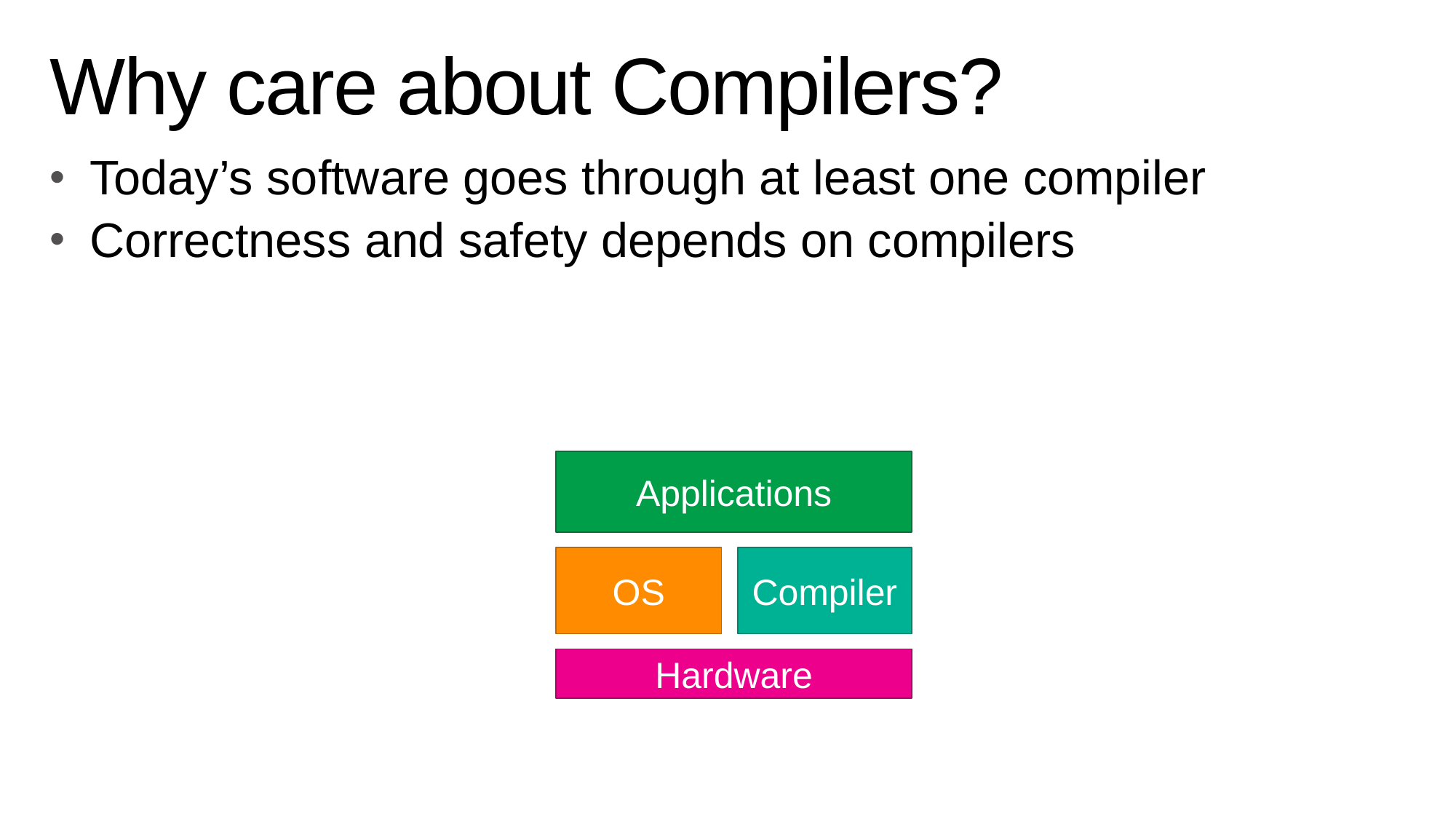

# Why care about Compilers?
Today’s software goes through at least one compiler
Correctness and safety depends on compilers
Applications
OS
Compiler
Hardware